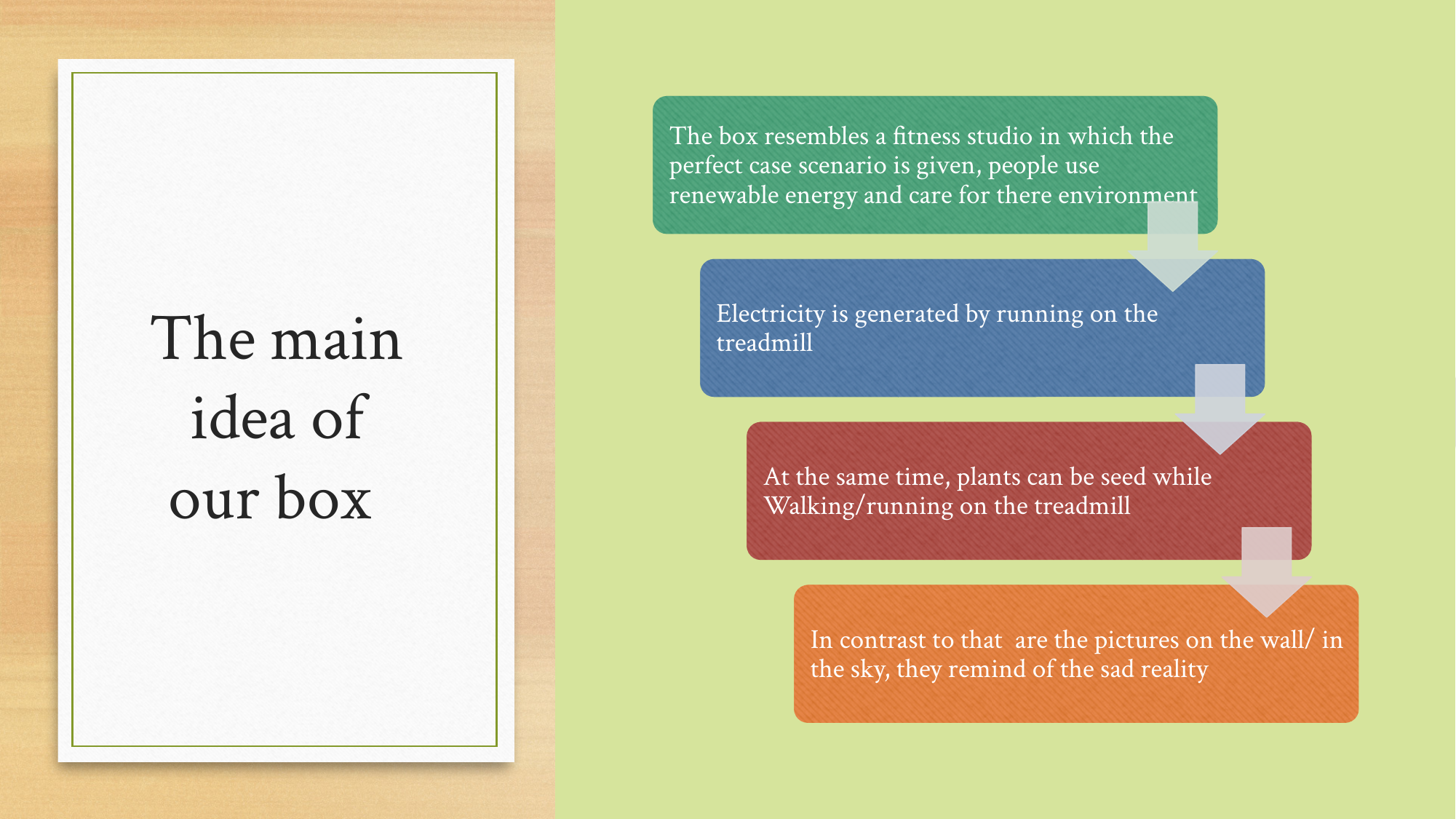

The box resembles a fitness studio in which the perfect case scenario is given, people use renewable energy and care for there environment
Electricity is generated by running on the treadmill
At the same time, plants can be seed while Walking/running on the treadmill
In contrast to that  are the pictures on the wall/ in the sky, they remind of the sad reality

# The main idea of our box